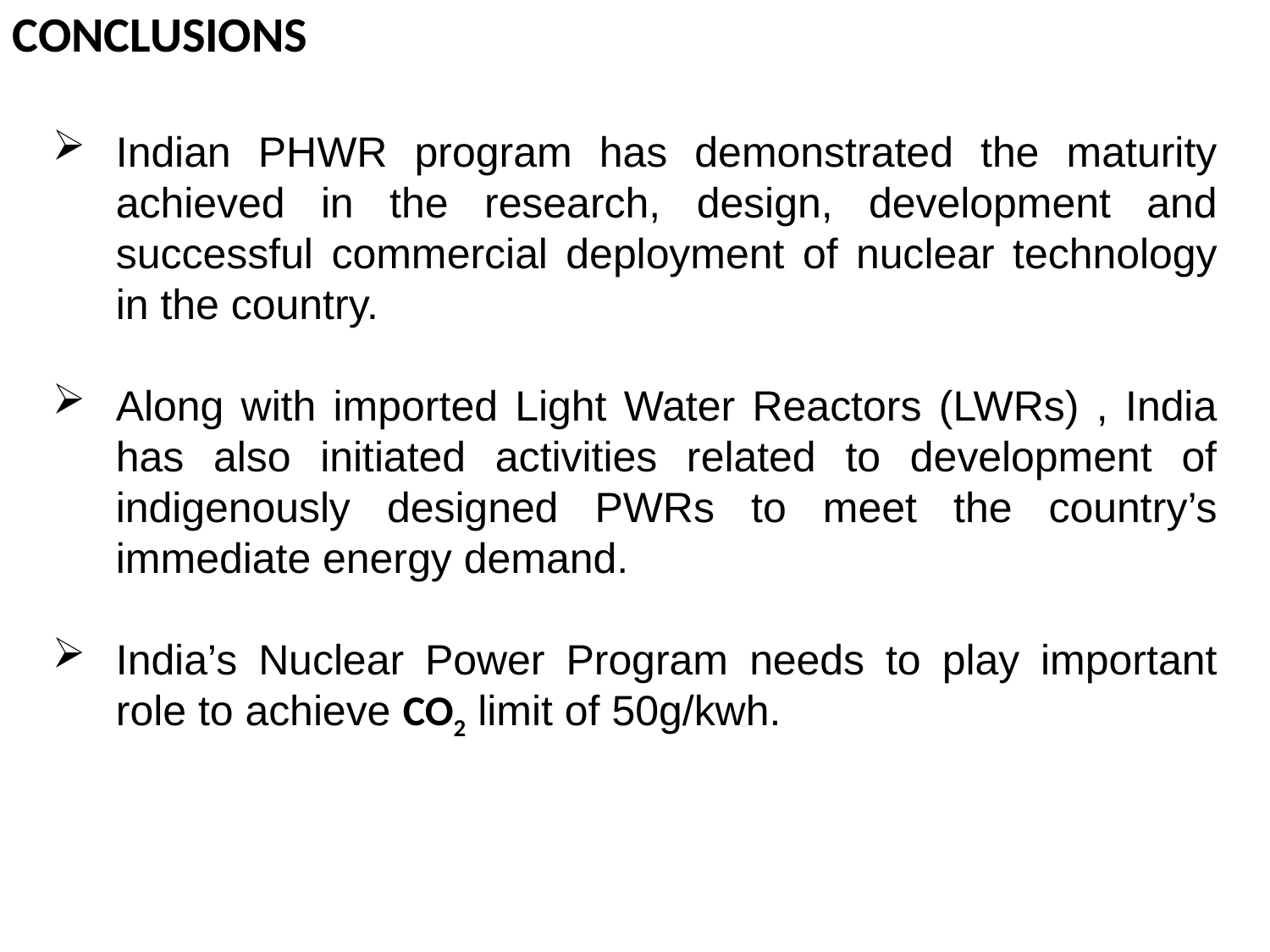

CONCLUSIONS

Indian PHWR program has demonstrated the maturity achieved in the research, design, development and successful commercial deployment of nuclear technology in the country.

Along with imported Light Water Reactors (LWRs) , India has also initiated activities related to development of indigenously designed PWRs to meet the country’s immediate energy demand.

India’s Nuclear Power Program needs to play important role to achieve CO2 limit of 50g/kwh.